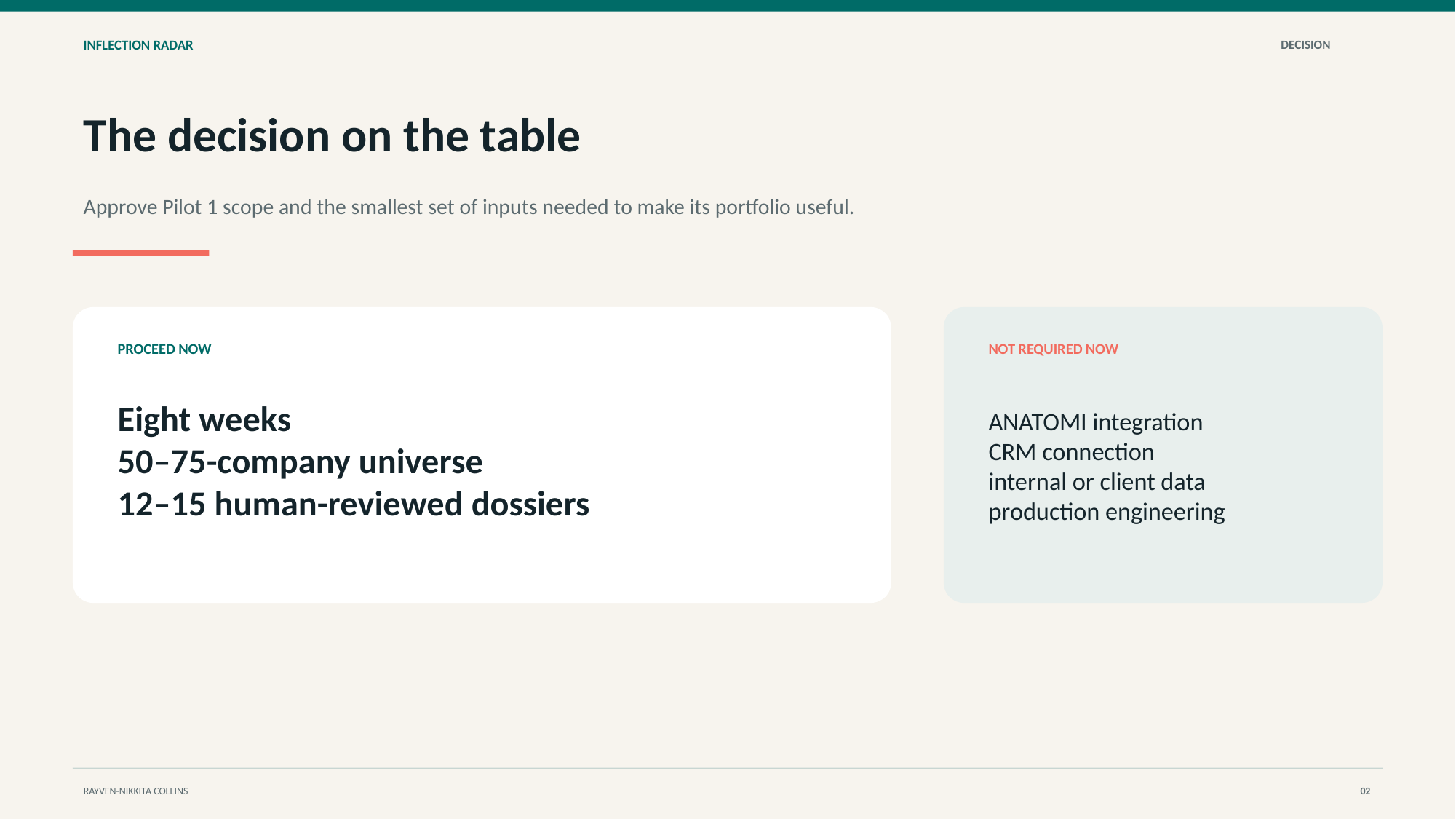

INFLECTION RADAR
DECISION
The decision on the table
Approve Pilot 1 scope and the smallest set of inputs needed to make its portfolio useful.

PROCEED NOW
NOT REQUIRED NOW
Eight weeks
50–75-company universe
12–15 human-reviewed dossiers
ANATOMI integration
CRM connection
internal or client data
production engineering

RAYVEN-NIKKITA COLLINS
02